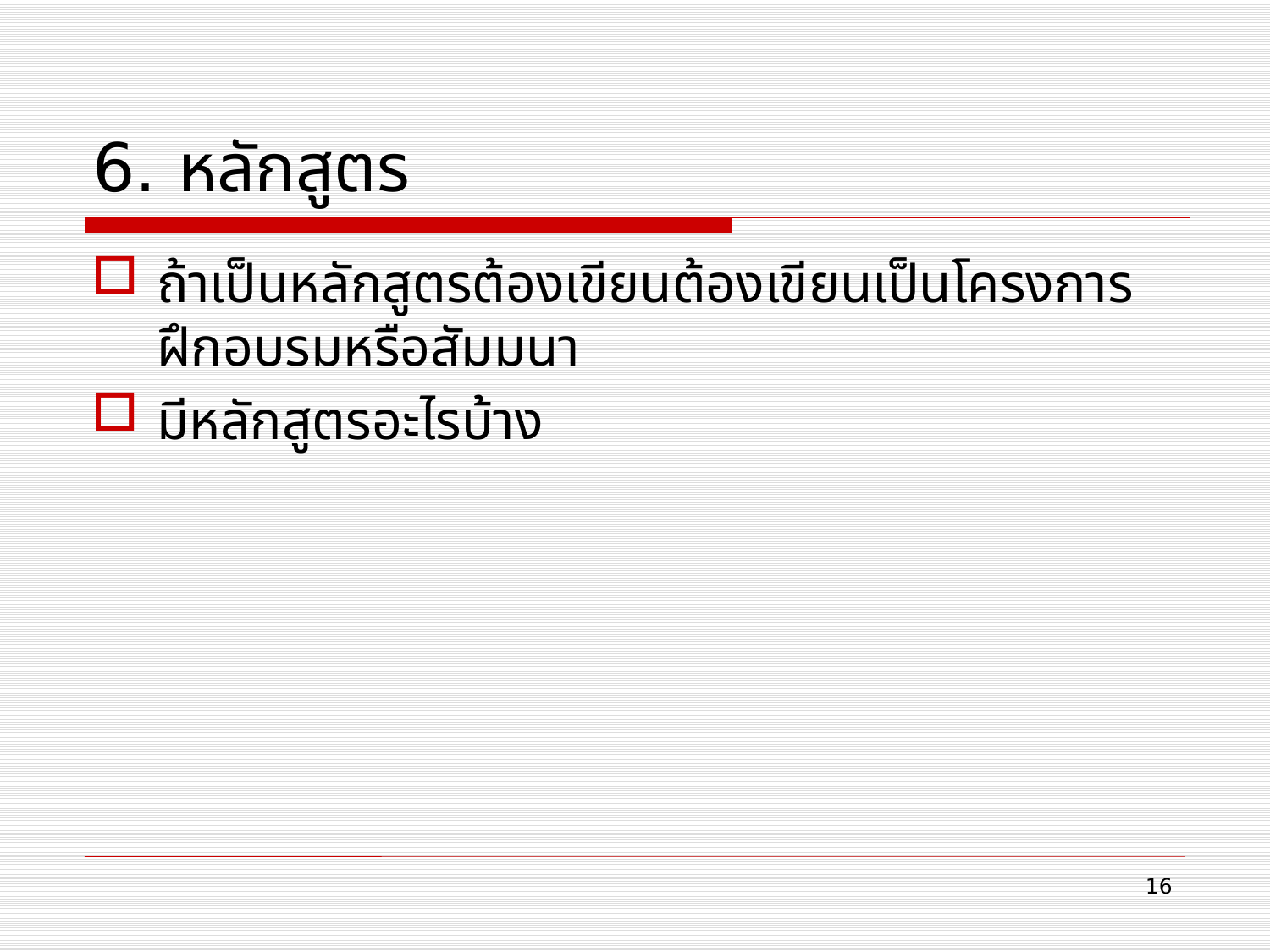

# 6. หลักสูตร
ถ้าเป็นหลักสูตรต้องเขียนต้องเขียนเป็นโครงการฝึกอบรมหรือสัมมนา
มีหลักสูตรอะไรบ้าง
16